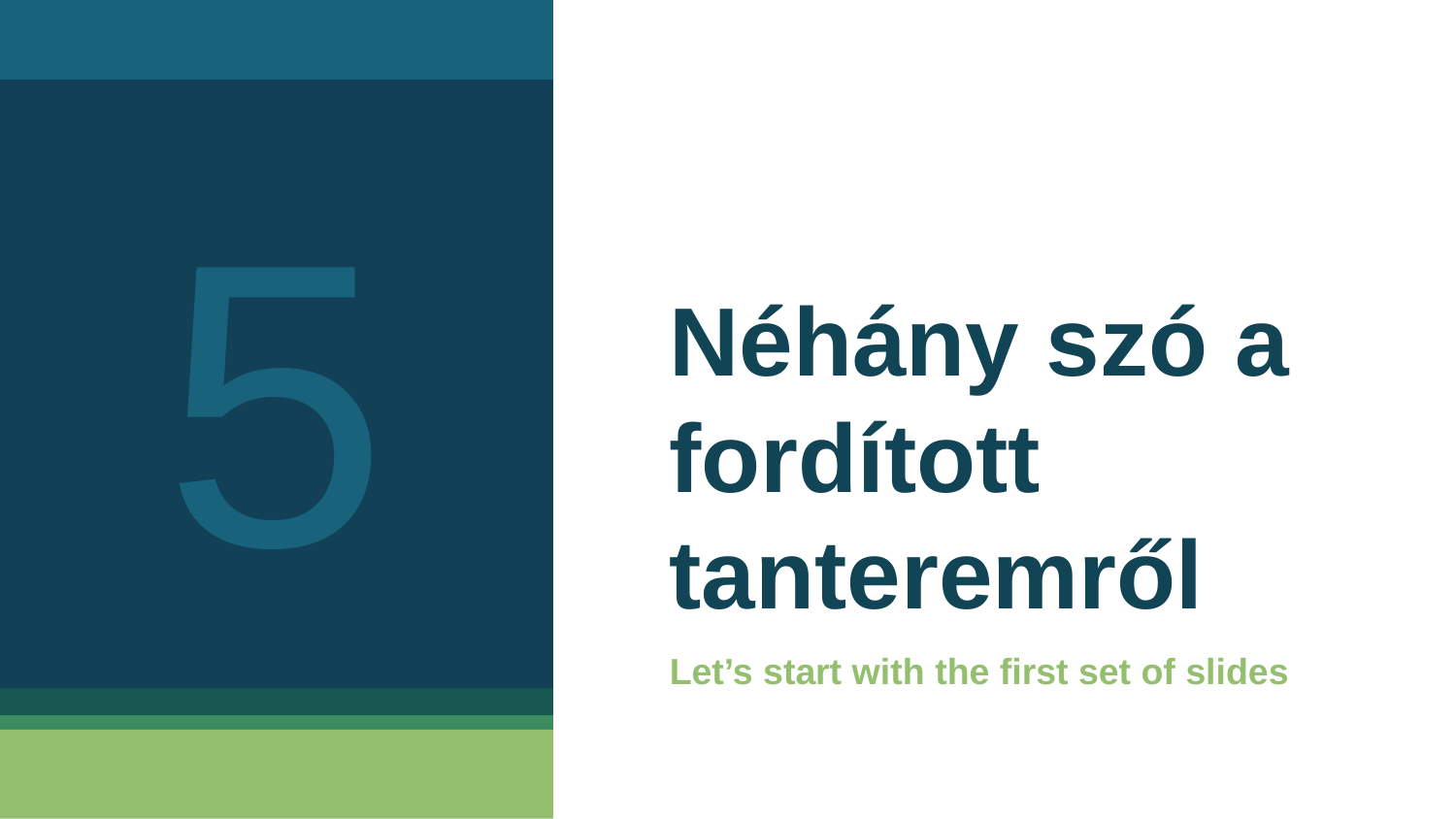

5
# Néhány szó a fordított tanteremről
Let’s start with the first set of slides